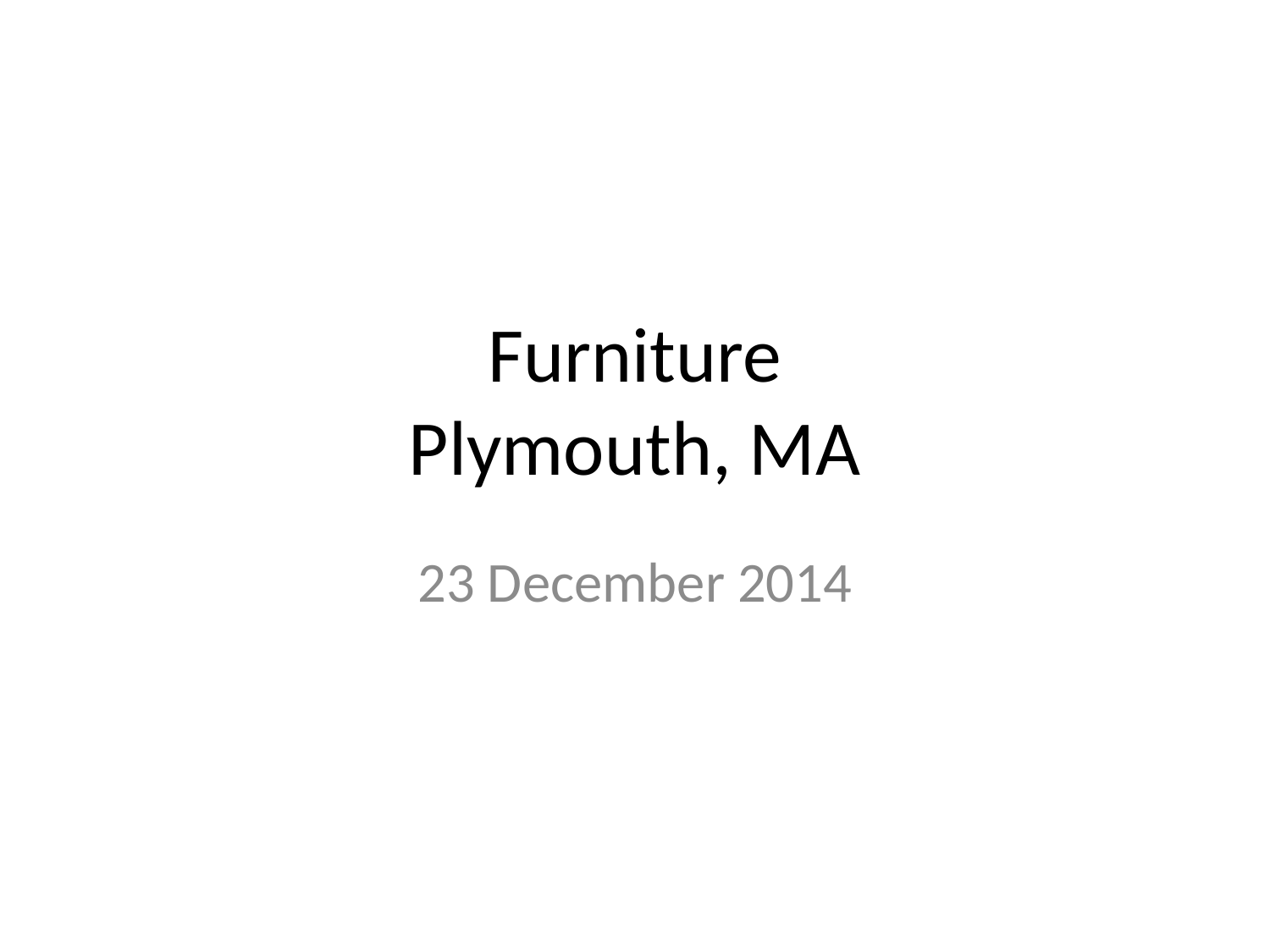

# Furniture Plymouth, MA
23 December 2014